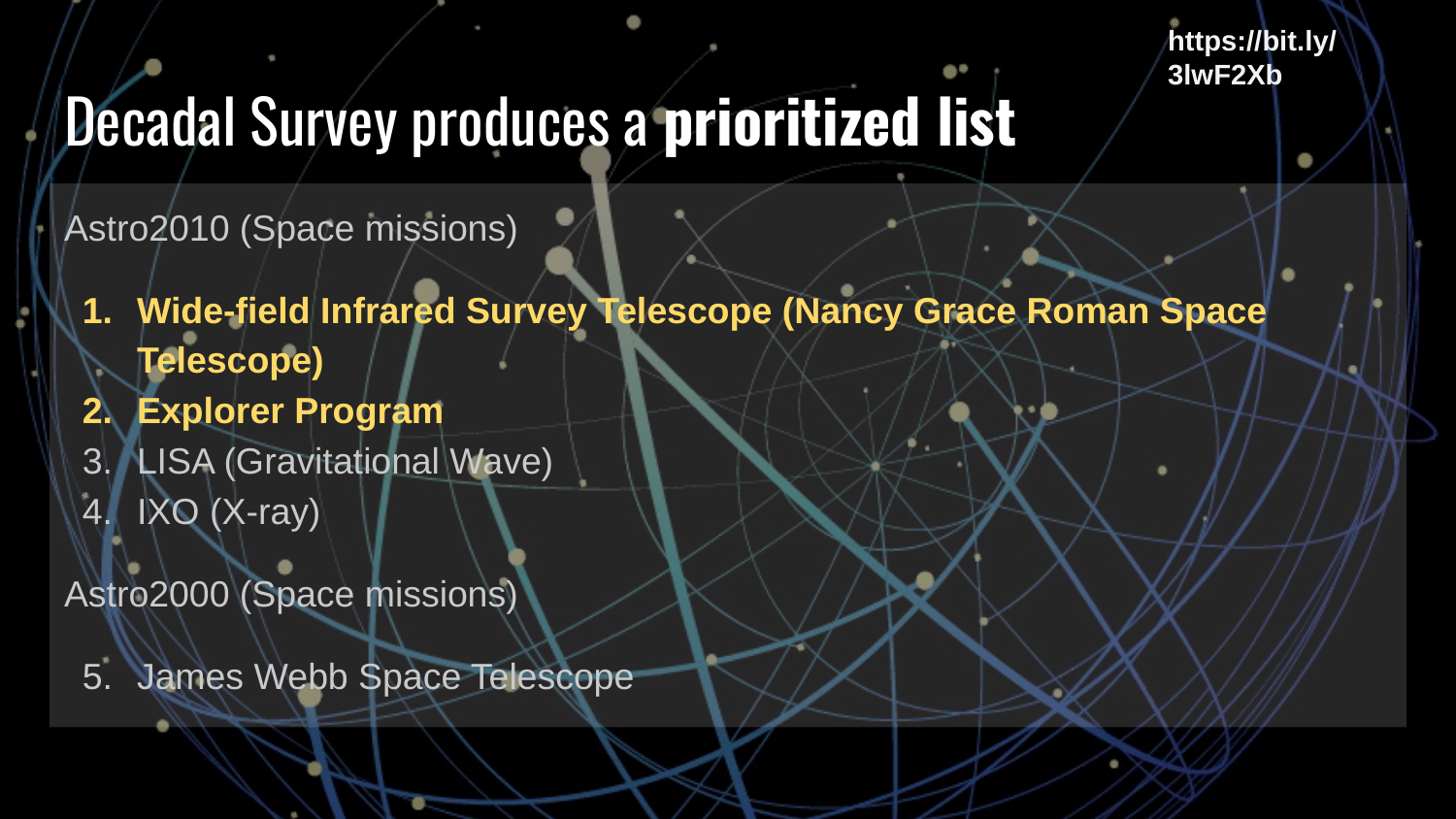

# Decadal Survey produces a prioritized list
Astro2010 (Space missions)
Wide-field Infrared Survey Telescope (Nancy Grace Roman Space Telescope)
Explorer Program
LISA (Gravitational Wave)
IXO (X-ray)
Astro2000 (Space missions)
James Webb Space Telescope